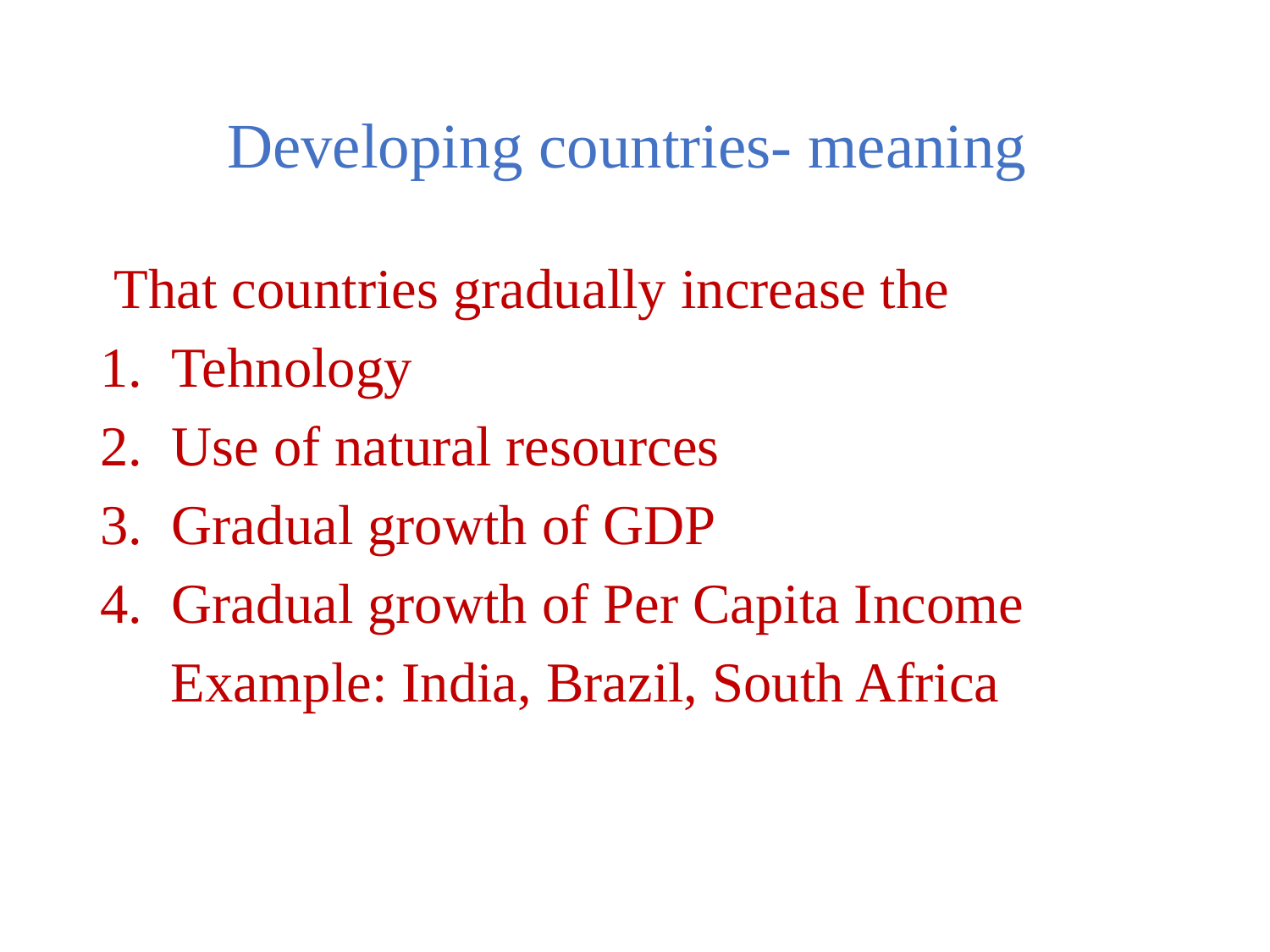

# Developing countries- meaning
 That countries gradually increase the
Tehnology
Use of natural resources
Gradual growth of GDP
Gradual growth of Per Capita Income
     Example: India, Brazil, South Africa